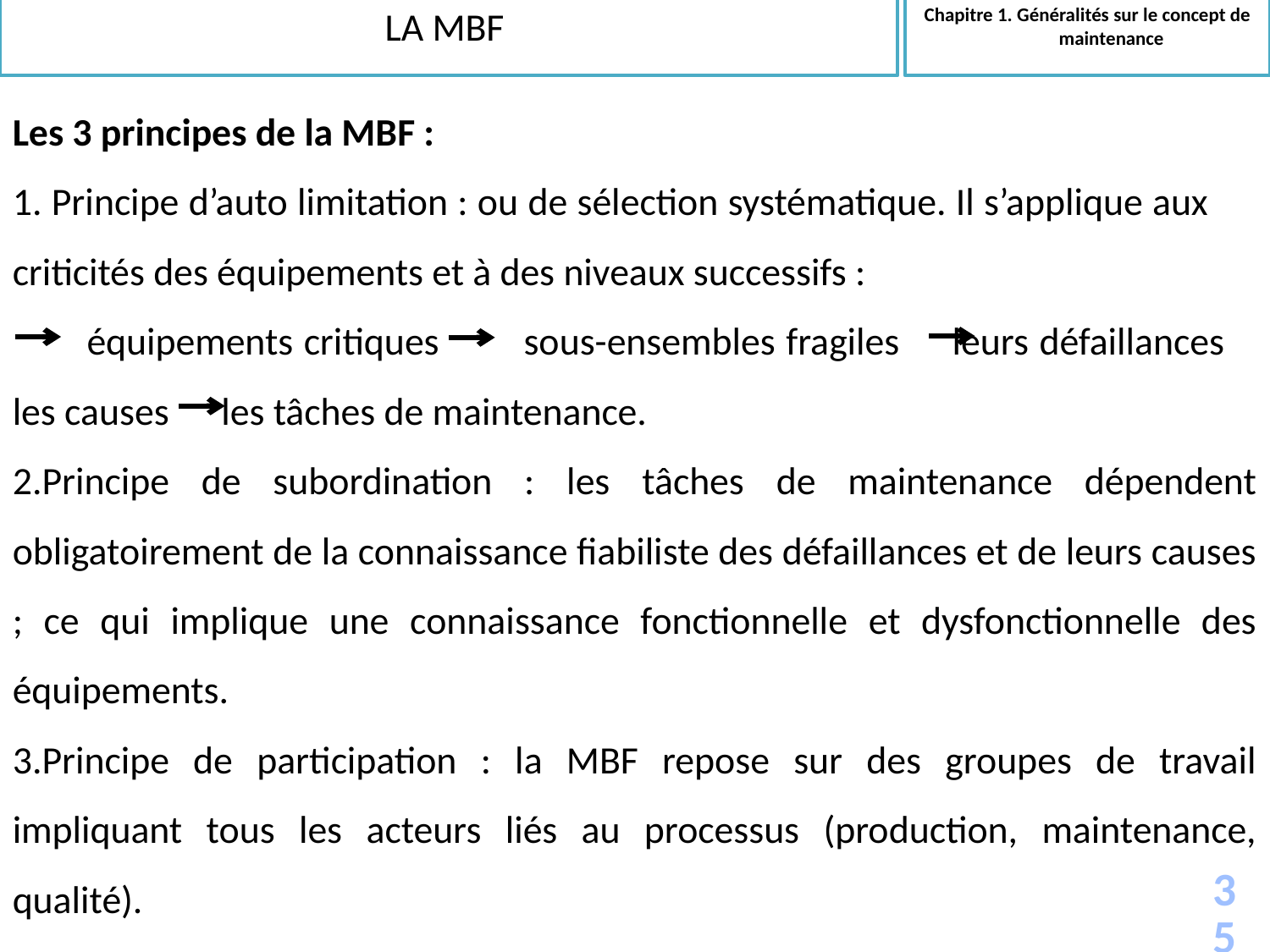

LA MBF
Chapitre 1. Généralités sur le concept de maintenance
Les 3 principes de la MBF :
1. Principe d’auto limitation : ou de sélection systématique. Il s’applique aux      criticités des équipements et à des niveaux successifs :
       équipements critiques        sous-ensembles fragiles     leurs défaillances    les causes      les tâches de maintenance.
2.Principe de subordination : les tâches de maintenance dépendent obligatoirement de la connaissance fiabiliste des défaillances et de leurs causes ; ce qui implique une connaissance fonctionnelle et dysfonctionnelle des équipements.
3.Principe de participation : la MBF repose sur des groupes de travail impliquant tous les acteurs liés au processus (production, maintenance, qualité).
35